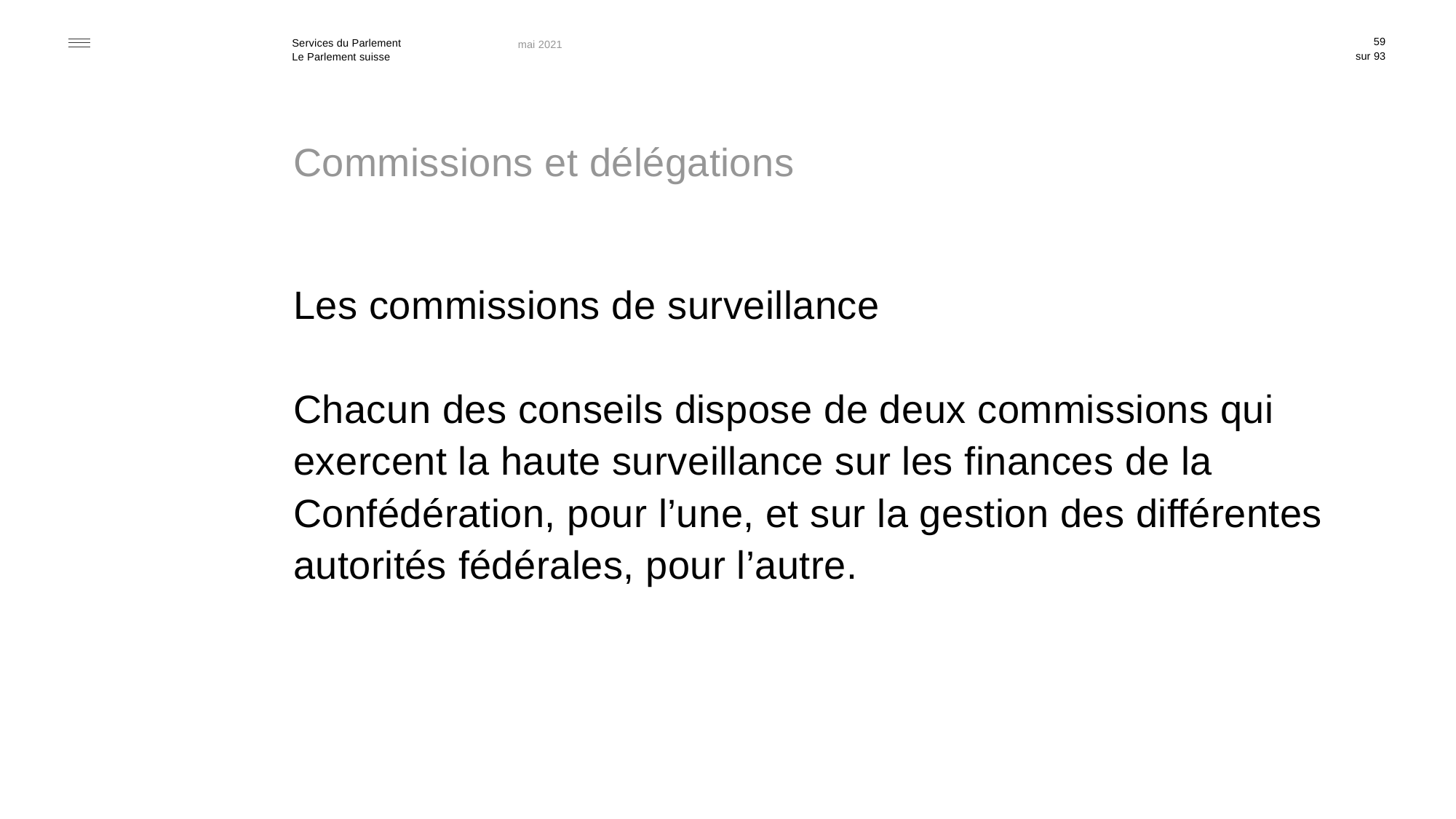

59
mai 2021
# Commissions et délégations
Les commissions de surveillance

Chacun des conseils dispose de deux commissions qui exercent la haute surveillance sur les finances de la Confédération, pour l’une, et sur la gestion des différentes autorités fédérales, pour l’autre.